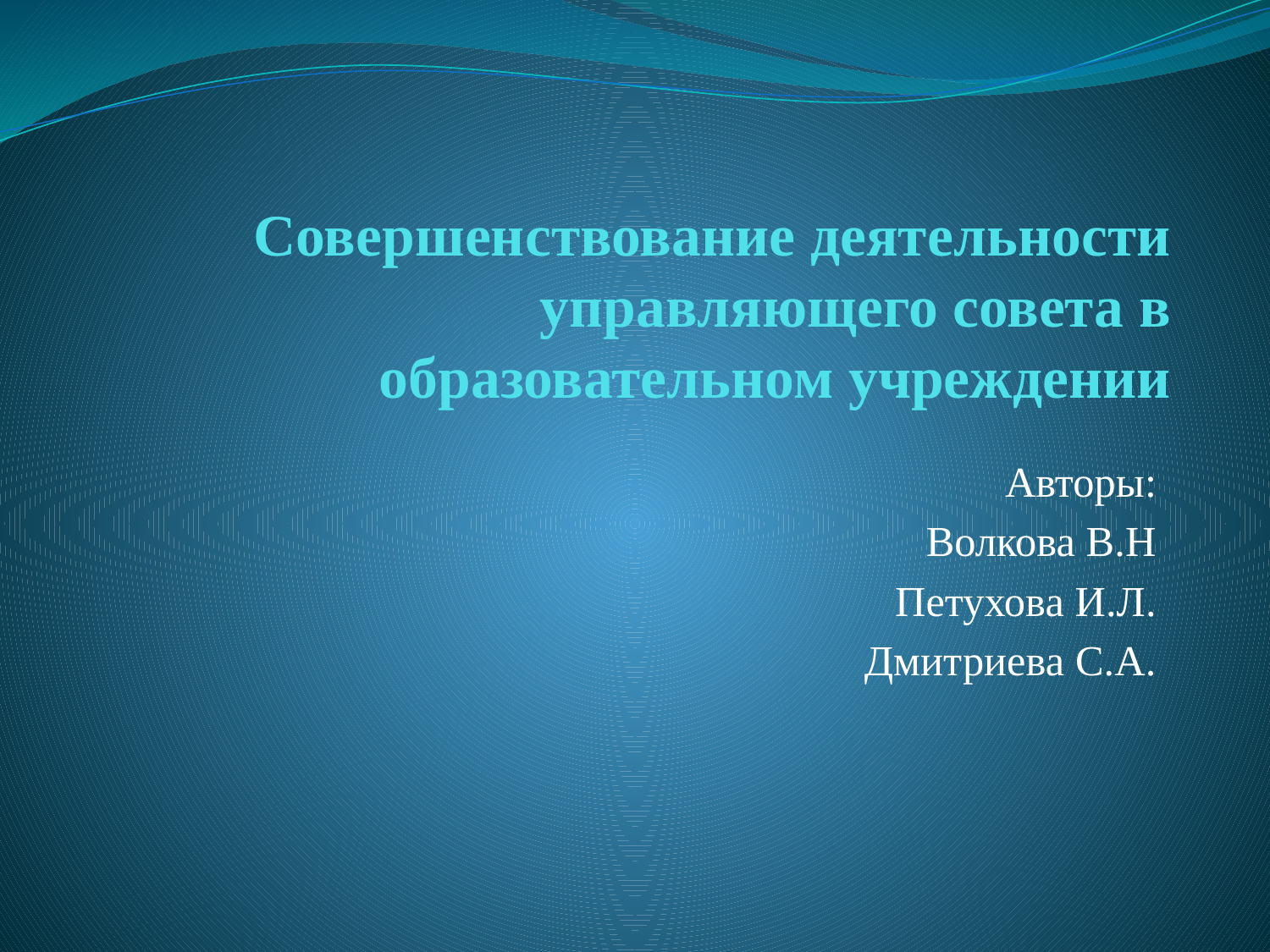

# Совершенствование деятельности управляющего совета в образовательном учреждении
Авторы:
Волкова В.Н
Петухова И.Л.
Дмитриева С.А.